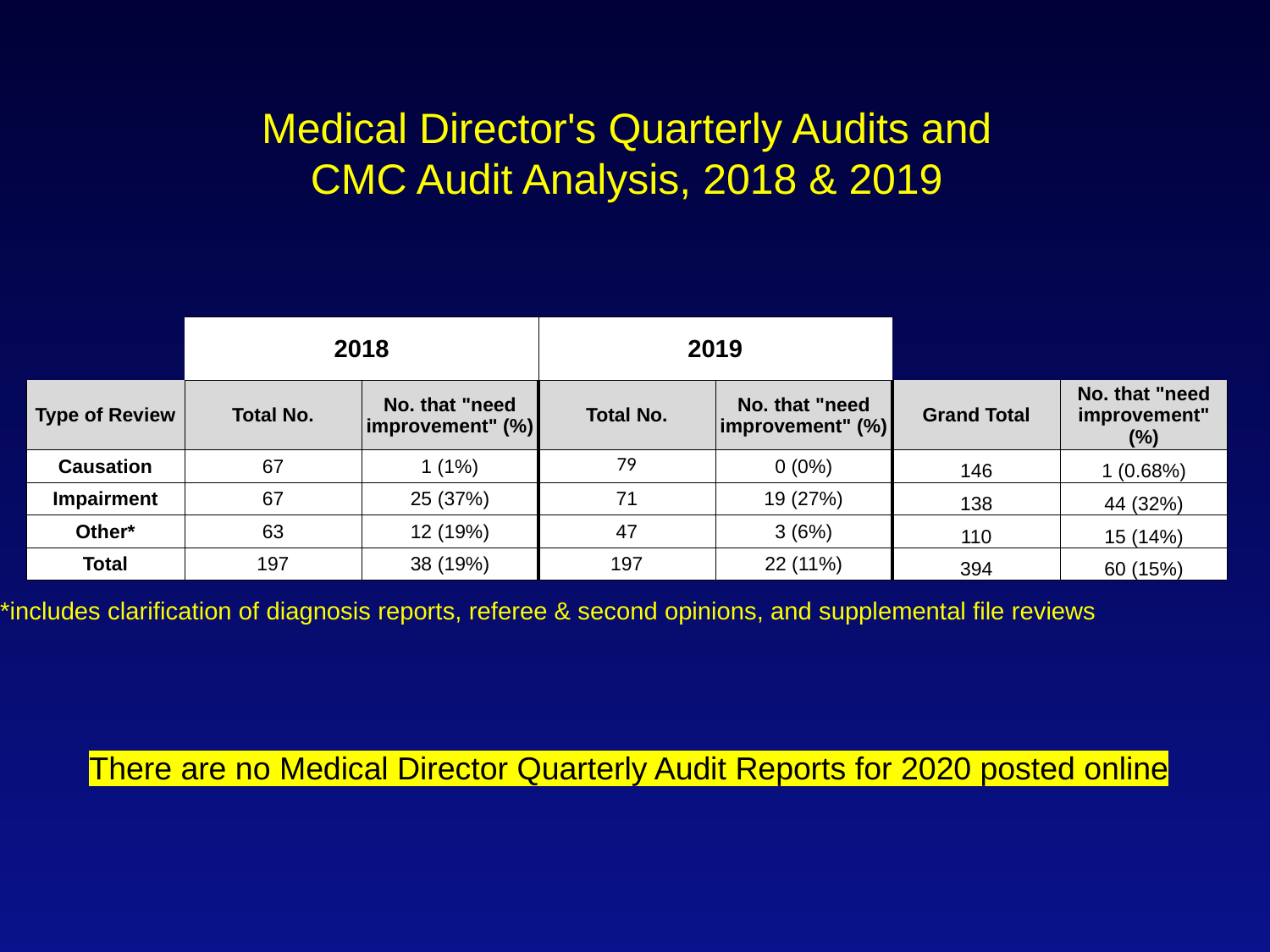

Medical Director's Quarterly Audits and CMC Audit Analysis, 2018 & 2019
|  | 2018 |  | 2019 |  |  |  |
| --- | --- | --- | --- | --- | --- | --- |
| Type of Review | Total No. | No. that "need improvement" (%) | Total No. | No. that "need improvement" (%) | Grand Total | No. that "need improvement" (%) |
| Causation | 67 | 1 (1%) | 79 | 0 (0%) | 146 | 1 (0.68%) |
| Impairment | 67 | 25 (37%) | 71 | 19 (27%) | 138 | 44 (32%) |
| Other\* | 63 | 12 (19%) | 47 | 3 (6%) | 110 | 15 (14%) |
| Total | 197 | 38 (19%) | 197 | 22 (11%) | 394 | 60 (15%) |
*includes clarification of diagnosis reports, referee & second opinions, and supplemental file reviews
There are no Medical Director Quarterly Audit Reports for 2020 posted online